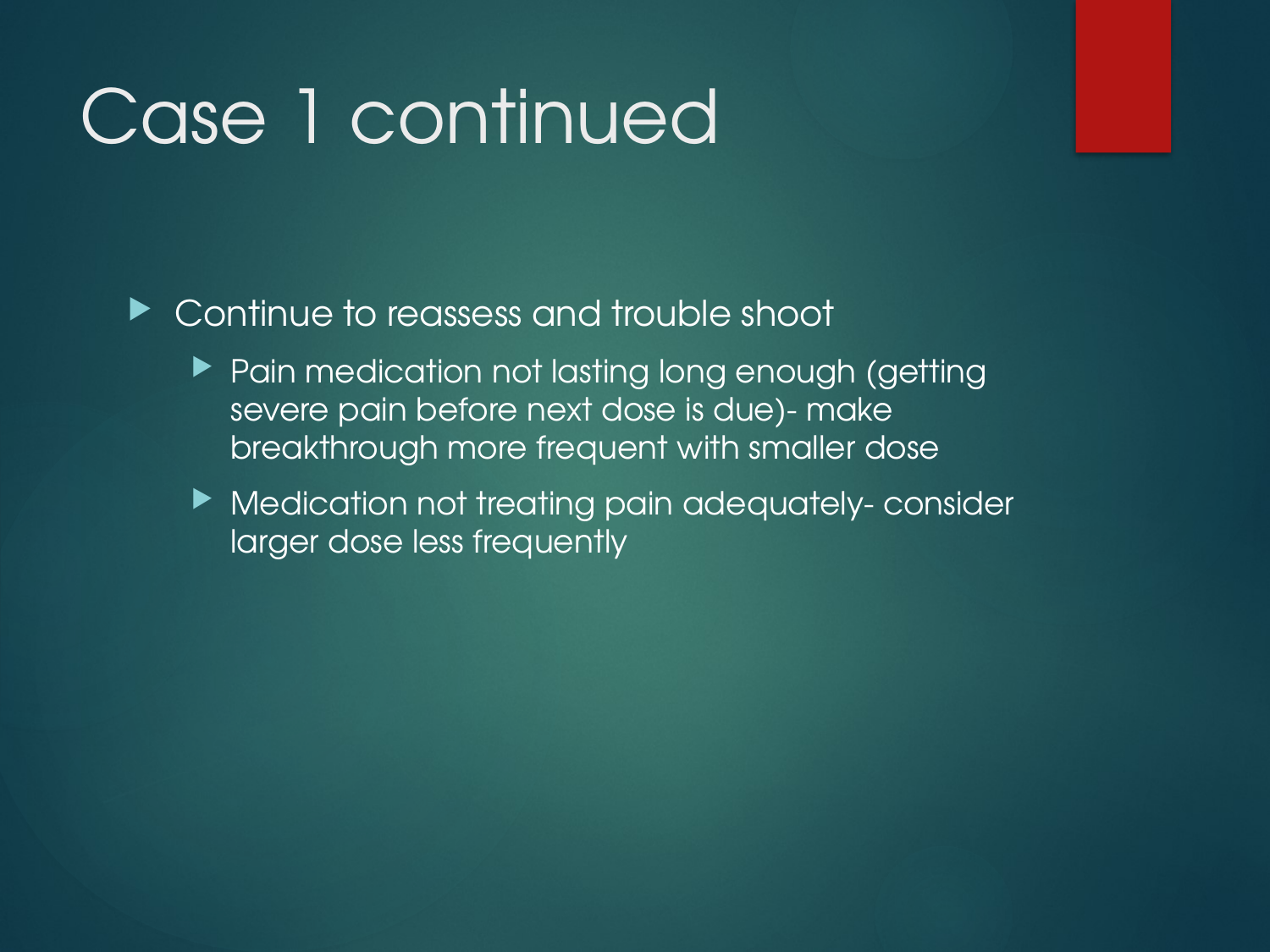

# Case 1 continued
Continue to reassess and trouble shoot
Pain medication not lasting long enough (getting severe pain before next dose is due)- make breakthrough more frequent with smaller dose
Medication not treating pain adequately- consider larger dose less frequently